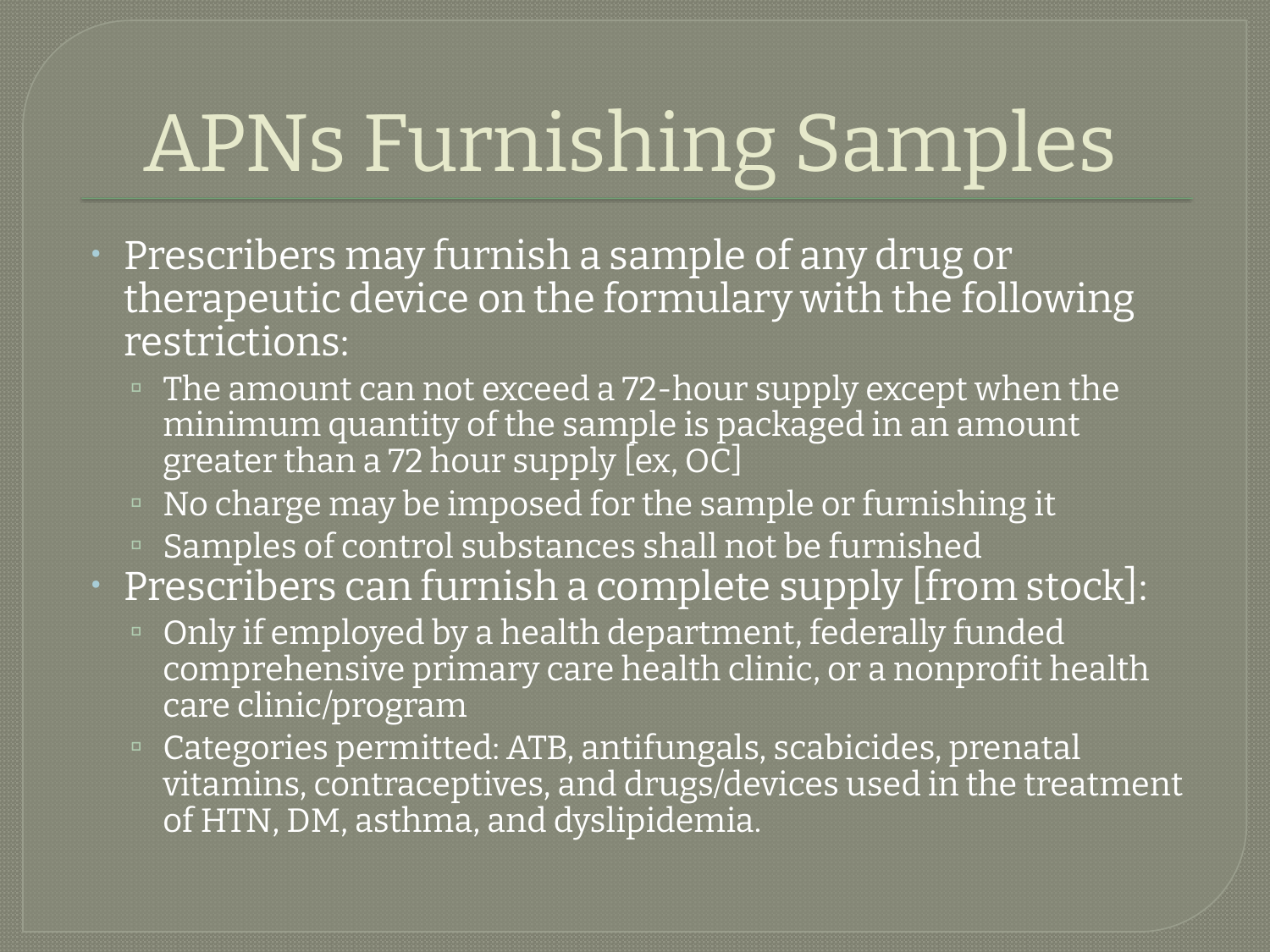

# APNs Furnishing Samples
Prescribers may furnish a sample of any drug or therapeutic device on the formulary with the following restrictions:
The amount can not exceed a 72-hour supply except when the minimum quantity of the sample is packaged in an amount greater than a 72 hour supply [ex, OC]
No charge may be imposed for the sample or furnishing it
Samples of control substances shall not be furnished
Prescribers can furnish a complete supply [from stock]:
Only if employed by a health department, federally funded comprehensive primary care health clinic, or a nonprofit health care clinic/program
Categories permitted: ATB, antifungals, scabicides, prenatal vitamins, contraceptives, and drugs/devices used in the treatment of HTN, DM, asthma, and dyslipidemia.